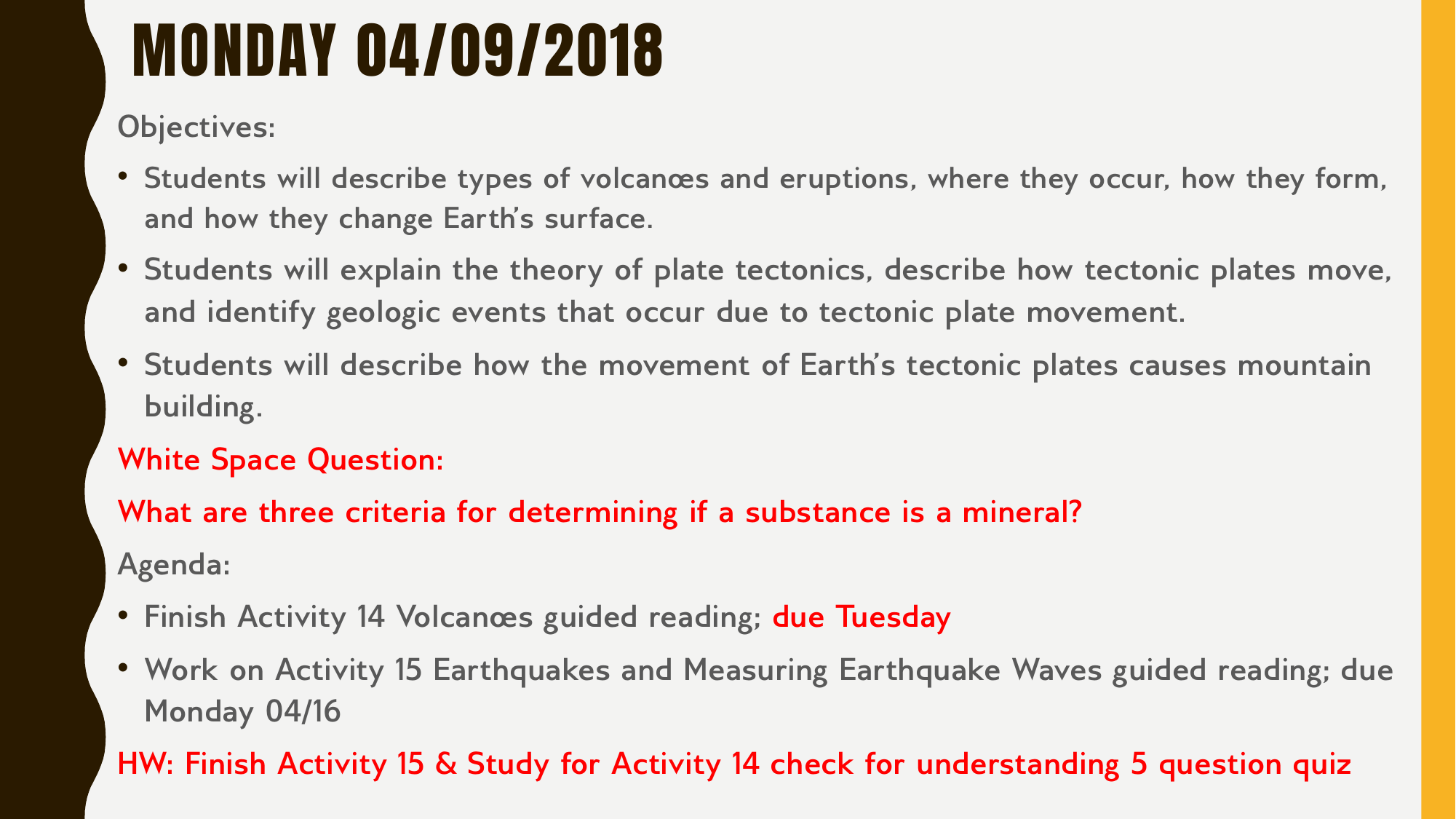

# Monday 04/09/2018
Objectives:
Students will describe types of volcanoes and eruptions, where they occur, how they form, and how they change Earth’s surface.
Students will explain the theory of plate tectonics, describe how tectonic plates move, and identify geologic events that occur due to tectonic plate movement.
Students will describe how the movement of Earth’s tectonic plates causes mountain building.
White Space Question:
What are three criteria for determining if a substance is a mineral?
Agenda:
Finish Activity 14 Volcanoes guided reading; due Tuesday
Work on Activity 15 Earthquakes and Measuring Earthquake Waves guided reading; due Monday 04/16
HW: Finish Activity 15 & Study for Activity 14 check for understanding 5 question quiz